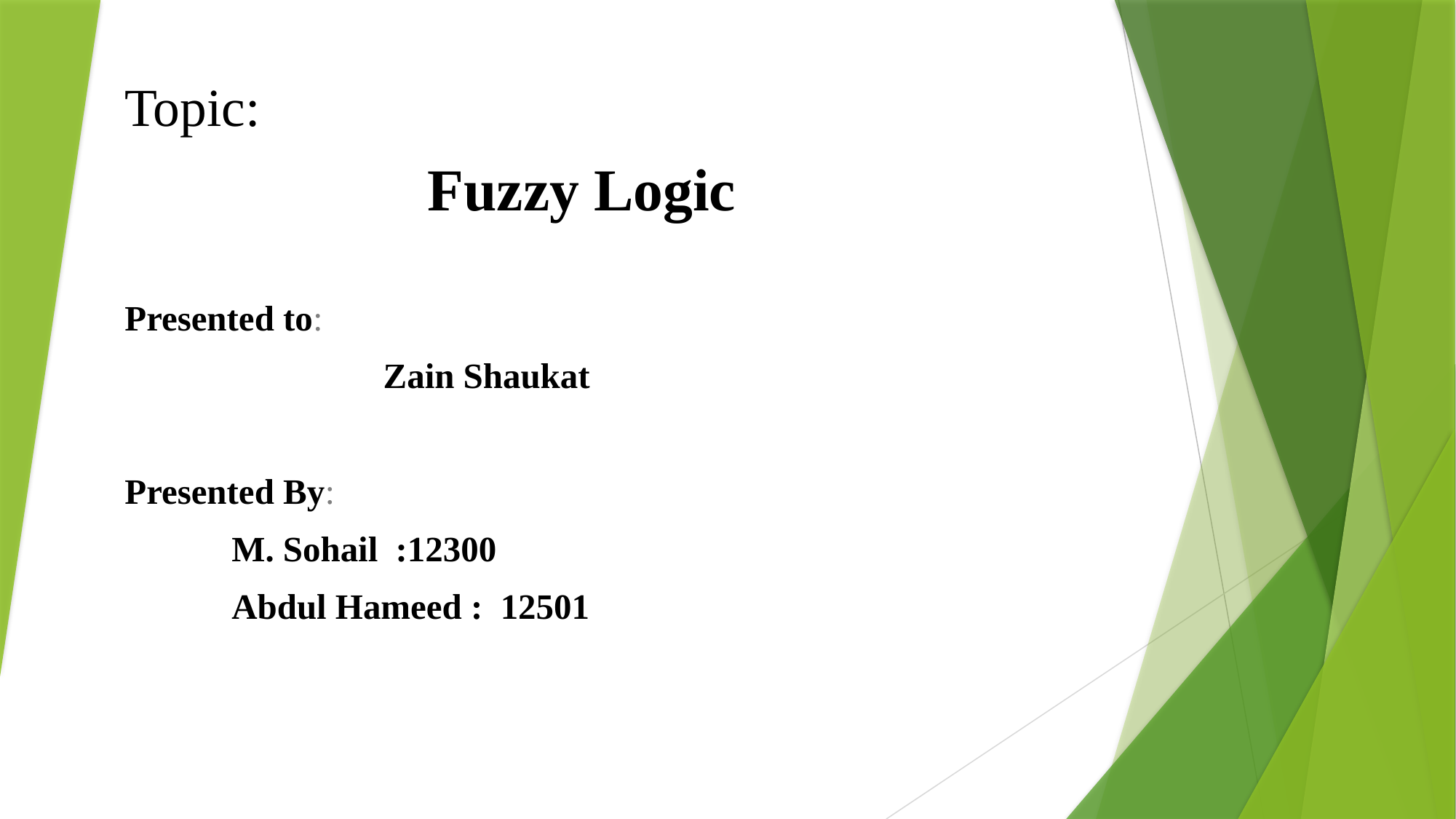

Topic:
                                  Fuzzy Logic

Presented to:
                             Zain Shaukat

Presented By:
				M. Sohail  :12300
				Abdul Hameed :  12501